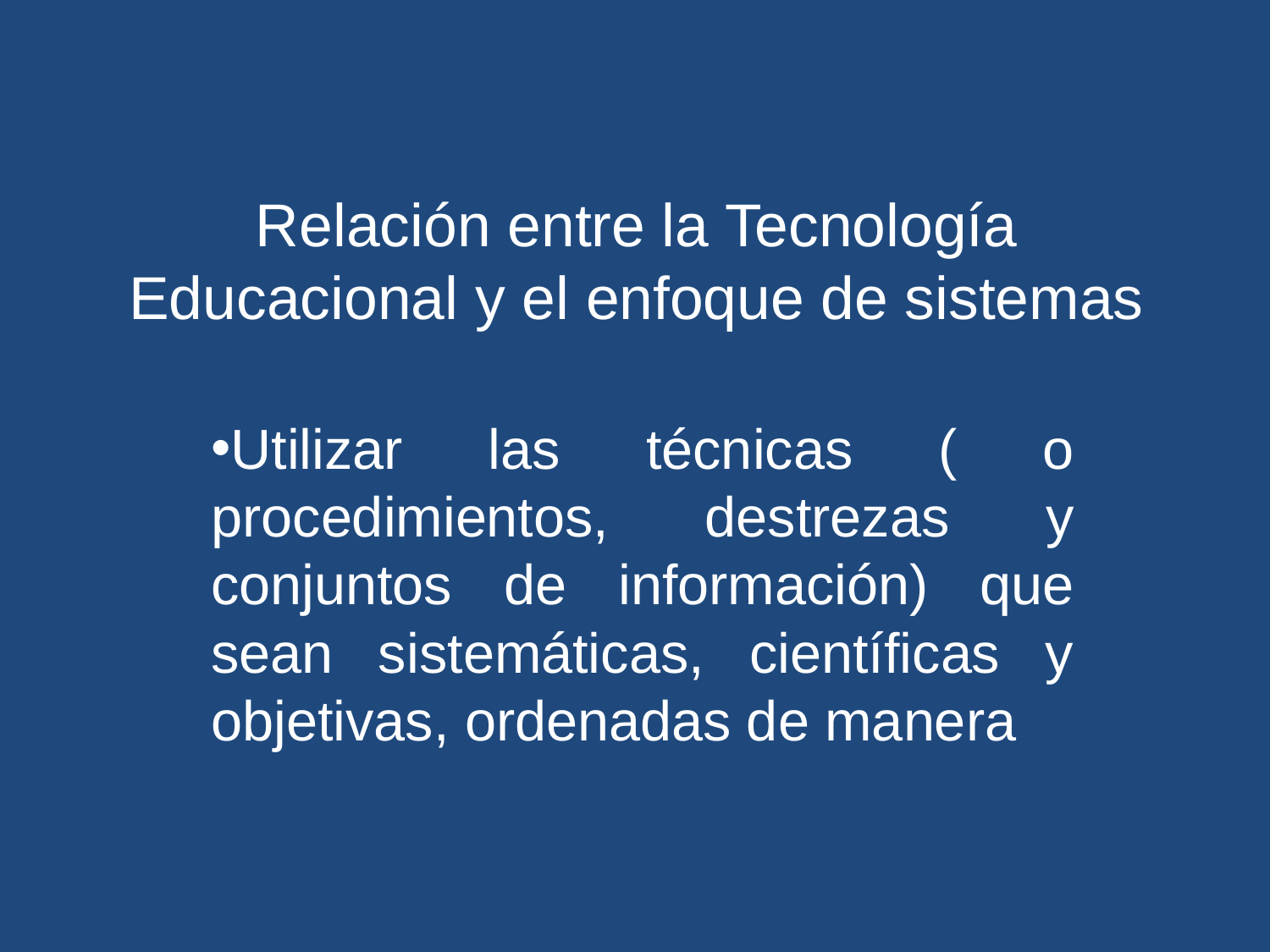

# Relación entre la Tecnología Educacional y el enfoque de sistemas
Utilizar las técnicas ( o procedimientos, destrezas y conjuntos de información) que sean sistemáticas, científicas y objetivas, ordenadas de manera